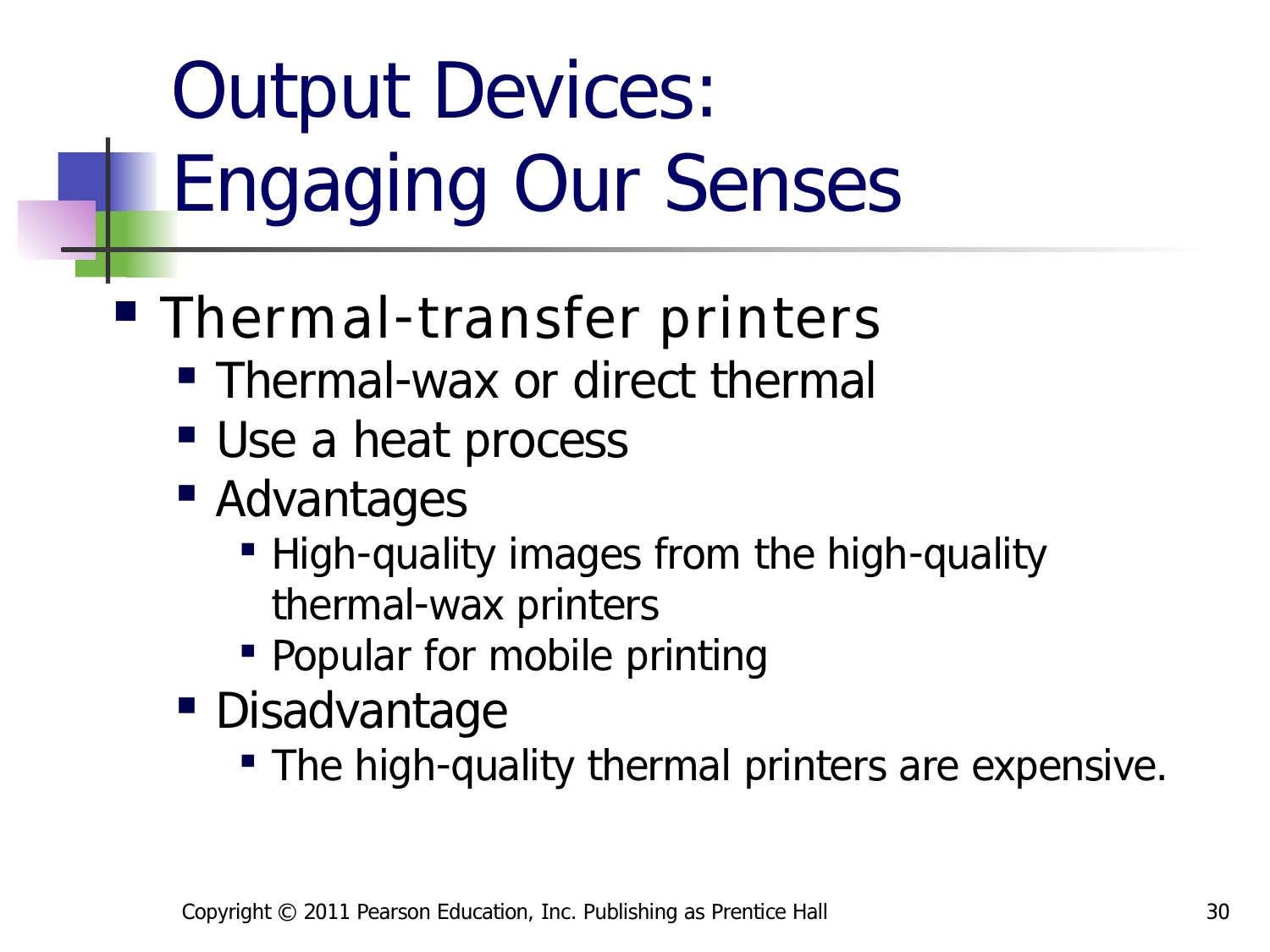

# Output Devices: Engaging Our Senses
Thermal-transfer printers
Thermal-wax or direct thermal
Use a heat process
Advantages
High-quality images from the high-quality thermal-wax printers
Popular for mobile printing
Disadvantage
The high-quality thermal printers are expensive.
Copyright © 2011 Pearson Education, Inc. Publishing as Prentice Hall
30